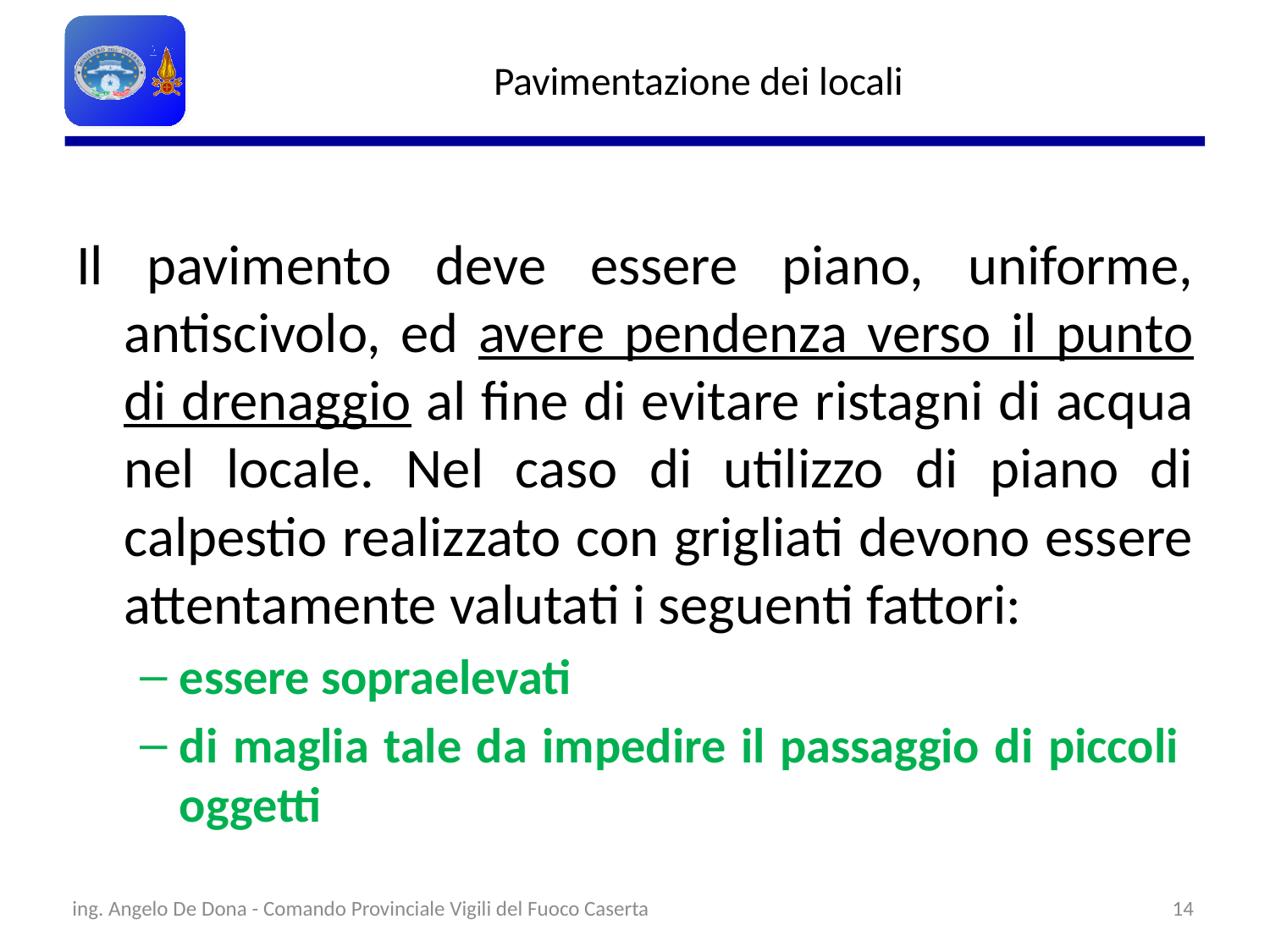

# Pavimentazione dei locali
Il pavimento deve essere piano, uniforme, antiscivolo, ed avere pendenza verso il punto di drenaggio al fine di evitare ristagni di acqua nel locale. Nel caso di utilizzo di piano di calpestio realizzato con grigliati devono essere attentamente valutati i seguenti fattori:
essere sopraelevati
di maglia tale da impedire il passaggio di piccoli  oggetti
ing. Angelo De Dona - Comando Provinciale Vigili del Fuoco Caserta
14